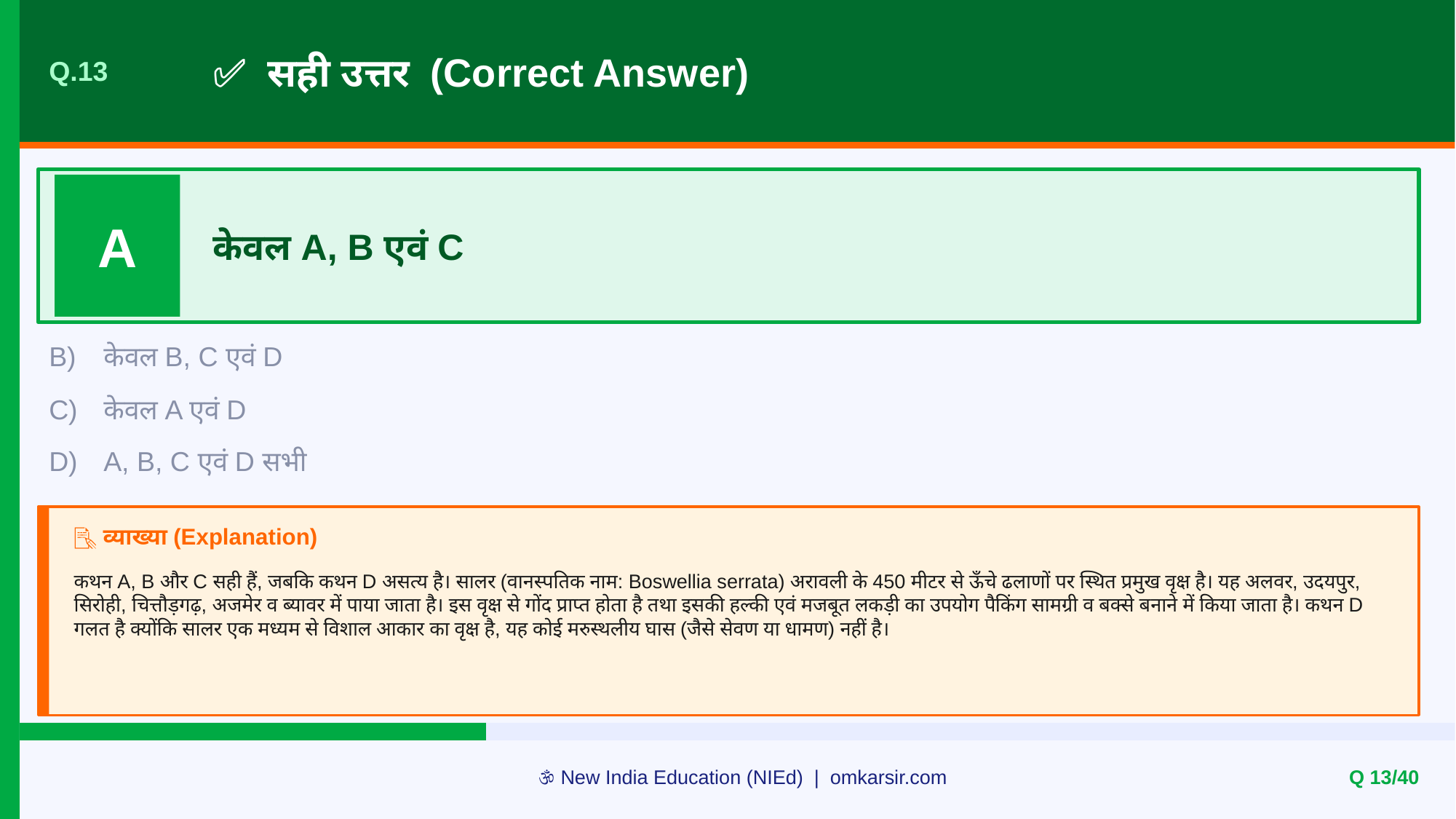

✅  सही उत्तर  (Correct Answer)
Q.13

A
केवल A, B एवं C
B)
केवल B, C एवं D
C)
केवल A एवं D
D)
A, B, C एवं D सभी

📝 व्याख्या (Explanation)
कथन A, B और C सही हैं, जबकि कथन D असत्य है। सालर (वानस्पतिक नाम: Boswellia serrata) अरावली के 450 मीटर से ऊँचे ढलाणों पर स्थित प्रमुख वृक्ष है। यह अलवर, उदयपुर, सिरोही, चित्तौड़गढ़, अजमेर व ब्यावर में पाया जाता है। इस वृक्ष से गोंद प्राप्त होता है तथा इसकी हल्की एवं मजबूत लकड़ी का उपयोग पैकिंग सामग्री व बक्से बनाने में किया जाता है। कथन D गलत है क्योंकि सालर एक मध्यम से विशाल आकार का वृक्ष है, यह कोई मरुस्थलीय घास (जैसे सेवण या धामण) नहीं है।

🕉️ New India Education (NIEd)  |  omkarsir.com
Q 13/40